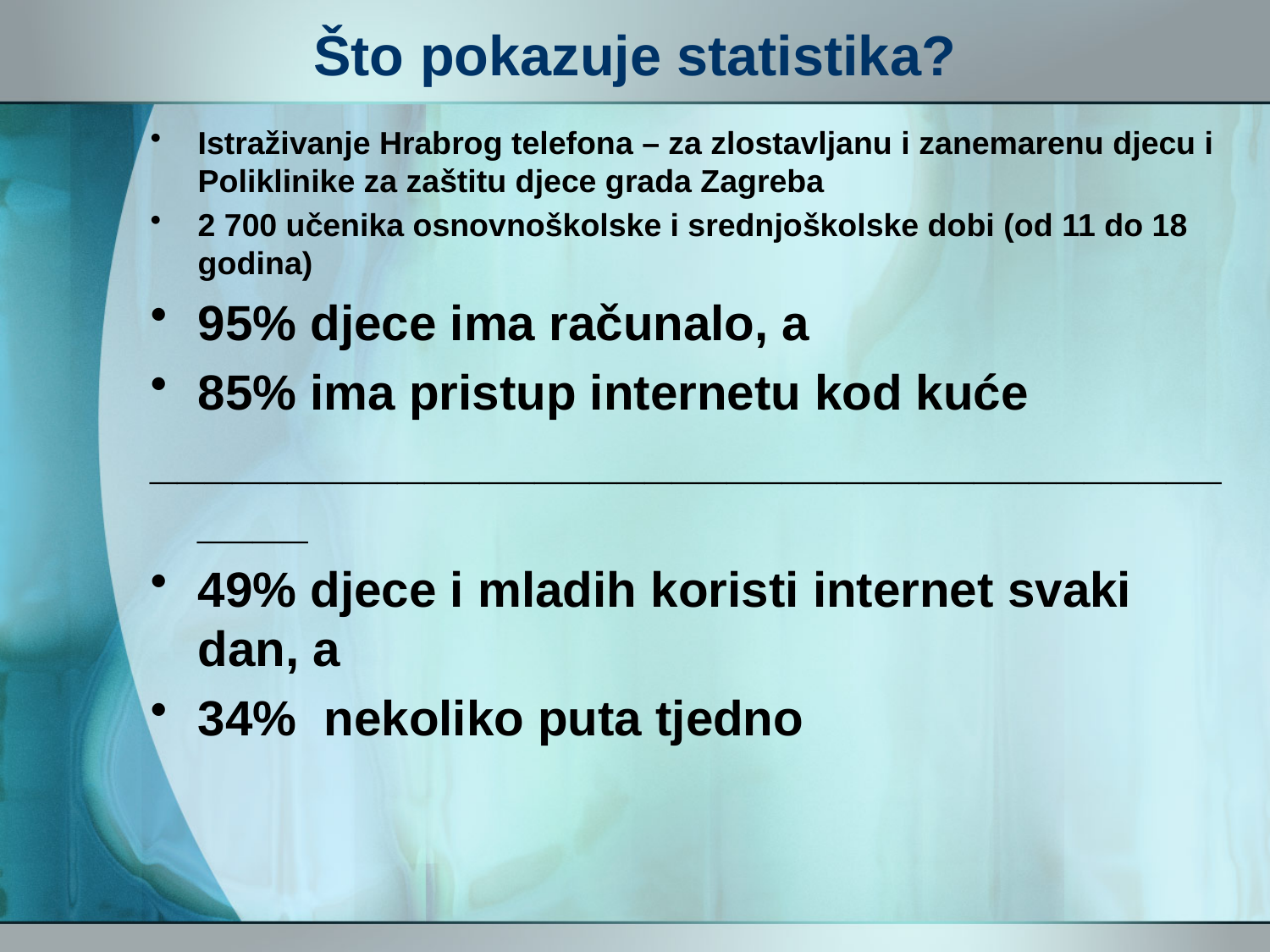

# Što pokazuje statistika?
Istraživanje Hrabrog telefona – za zlostavljanu i zanemarenu djecu i Poliklinike za zaštitu djece grada Zagreba
2 700 učenika osnovnoškolske i srednjoškolske dobi (od 11 do 18 godina)
95% djece ima računalo, a
85% ima pristup internetu kod kuće
___________________________________________
49% djece i mladih koristi internet svaki dan, a
34%  nekoliko puta tjedno